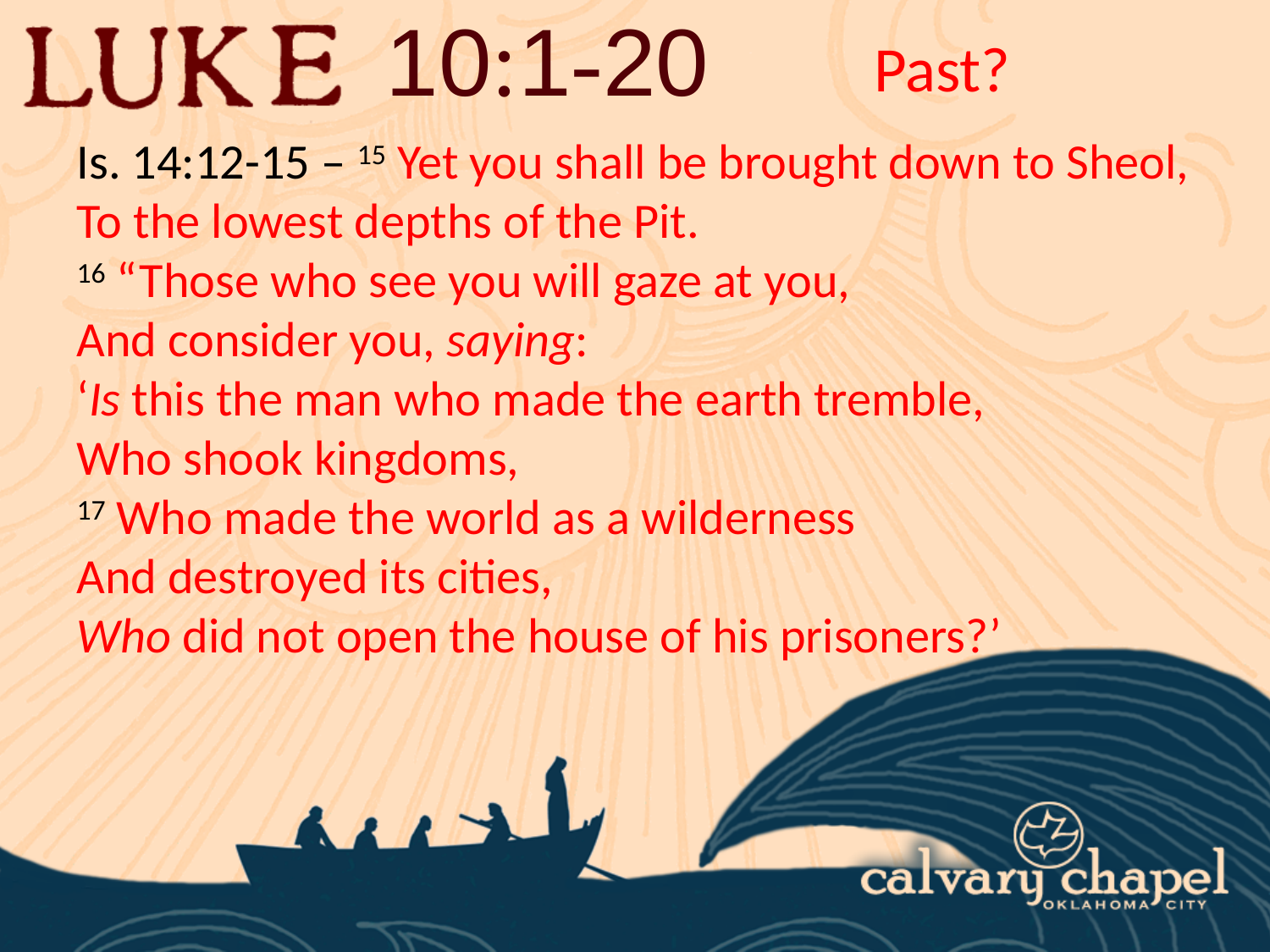

10:1-20
Past?
Is. 14:12-15 – 15 Yet you shall be brought down to Sheol,
To the lowest depths of the Pit.
16 “Those who see you will gaze at you,
And consider you, saying:
‘Is this the man who made the earth tremble,
Who shook kingdoms,
17 Who made the world as a wilderness
And destroyed its cities,
Who did not open the house of his prisoners?’